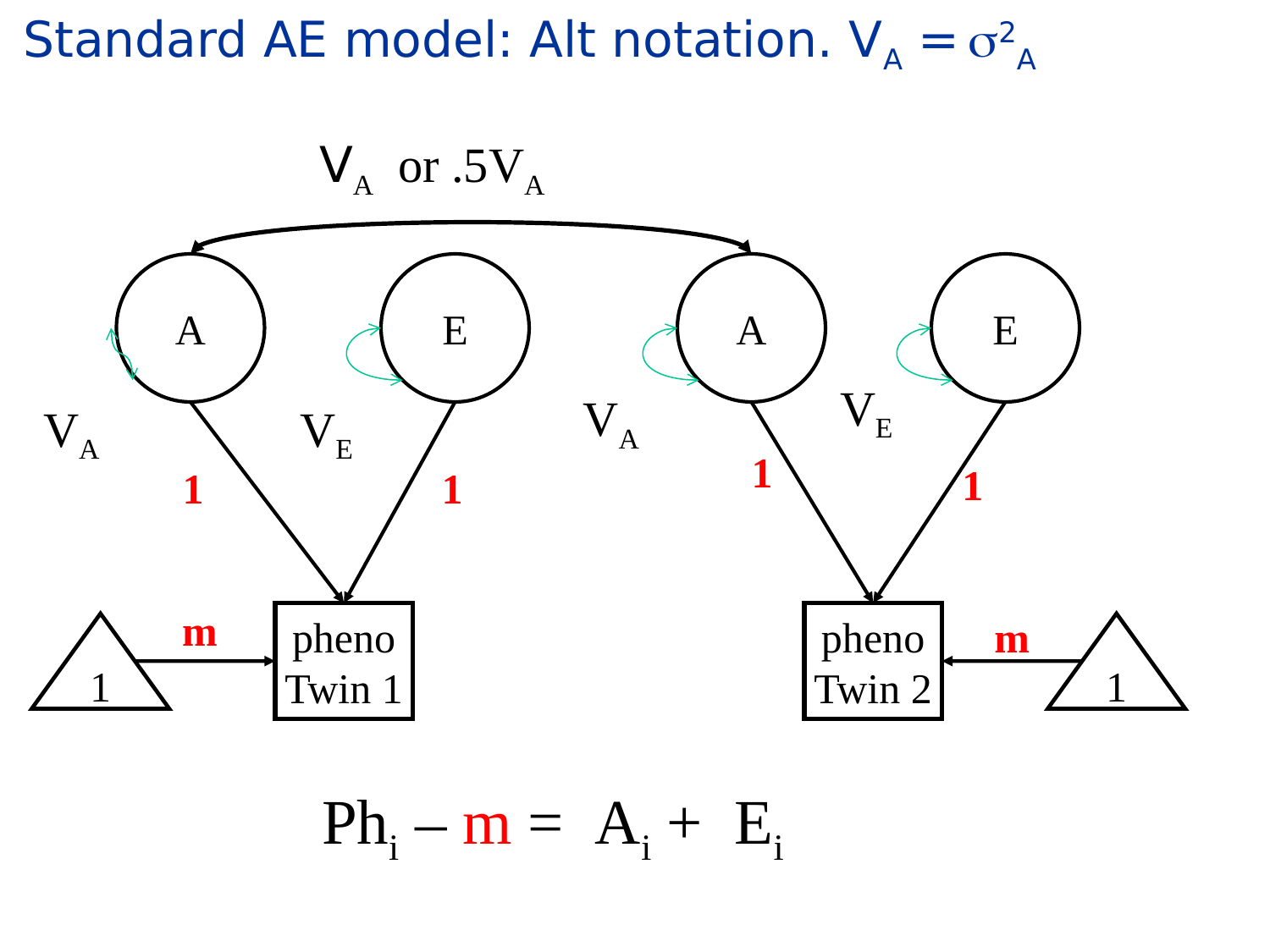

# Standard AE model: Alt notation. VA = σ2A
VA  or .5VA
A
E
A
E
VE
VA
VA
VE
1
1
1
1
m
pheno
Twin 1
pheno
Twin 2
m
1
1
Phi – m =  Ai +  Ei